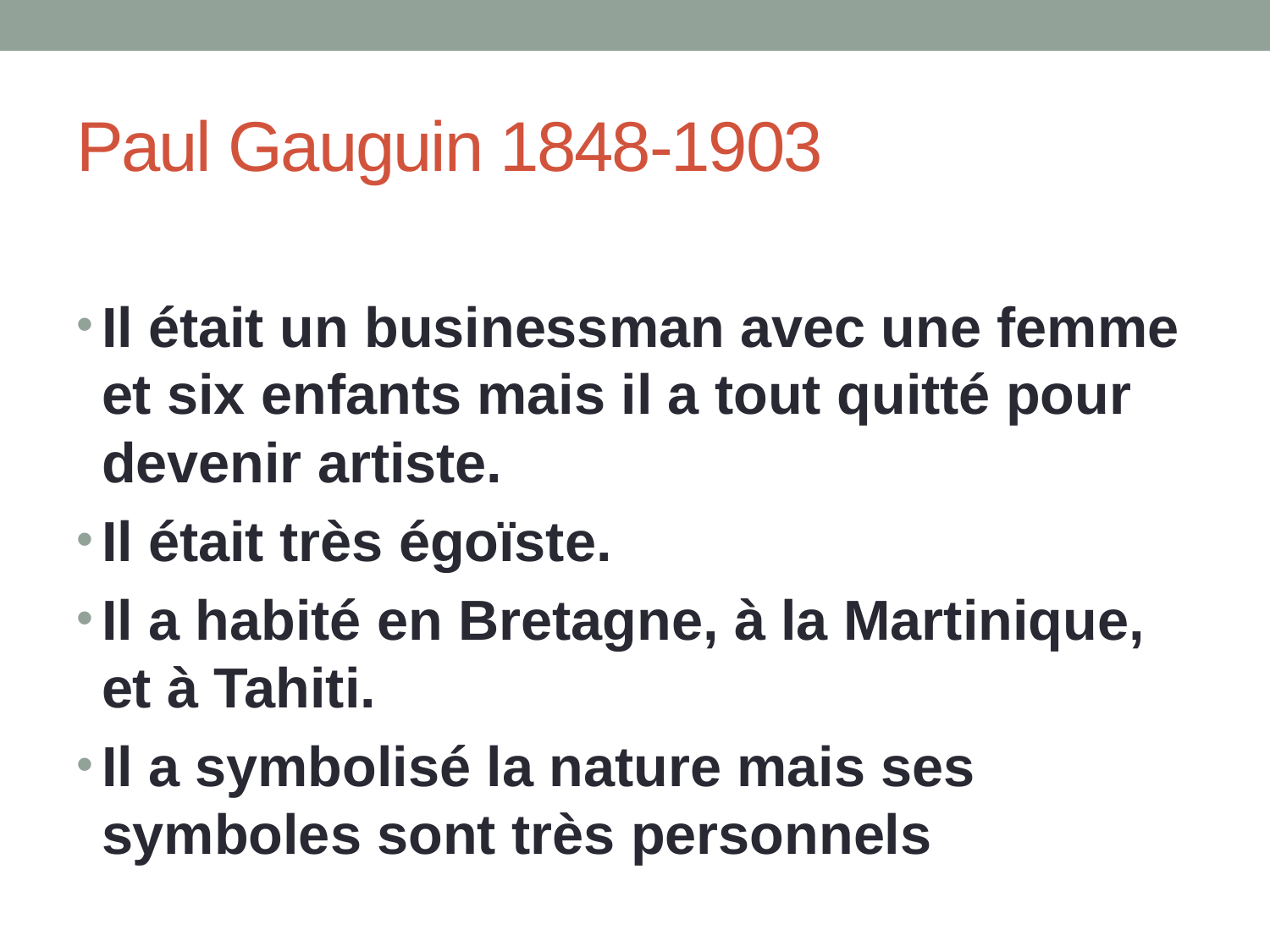

# Paul Gauguin 1848-1903

Il était un businessman avec une femme et six enfants mais il a tout quitté pour devenir artiste.
Il était très égoïste.
Il a habité en Bretagne, à la Martinique, et à Tahiti.
Il a symbolisé la nature mais ses symboles sont très personnels